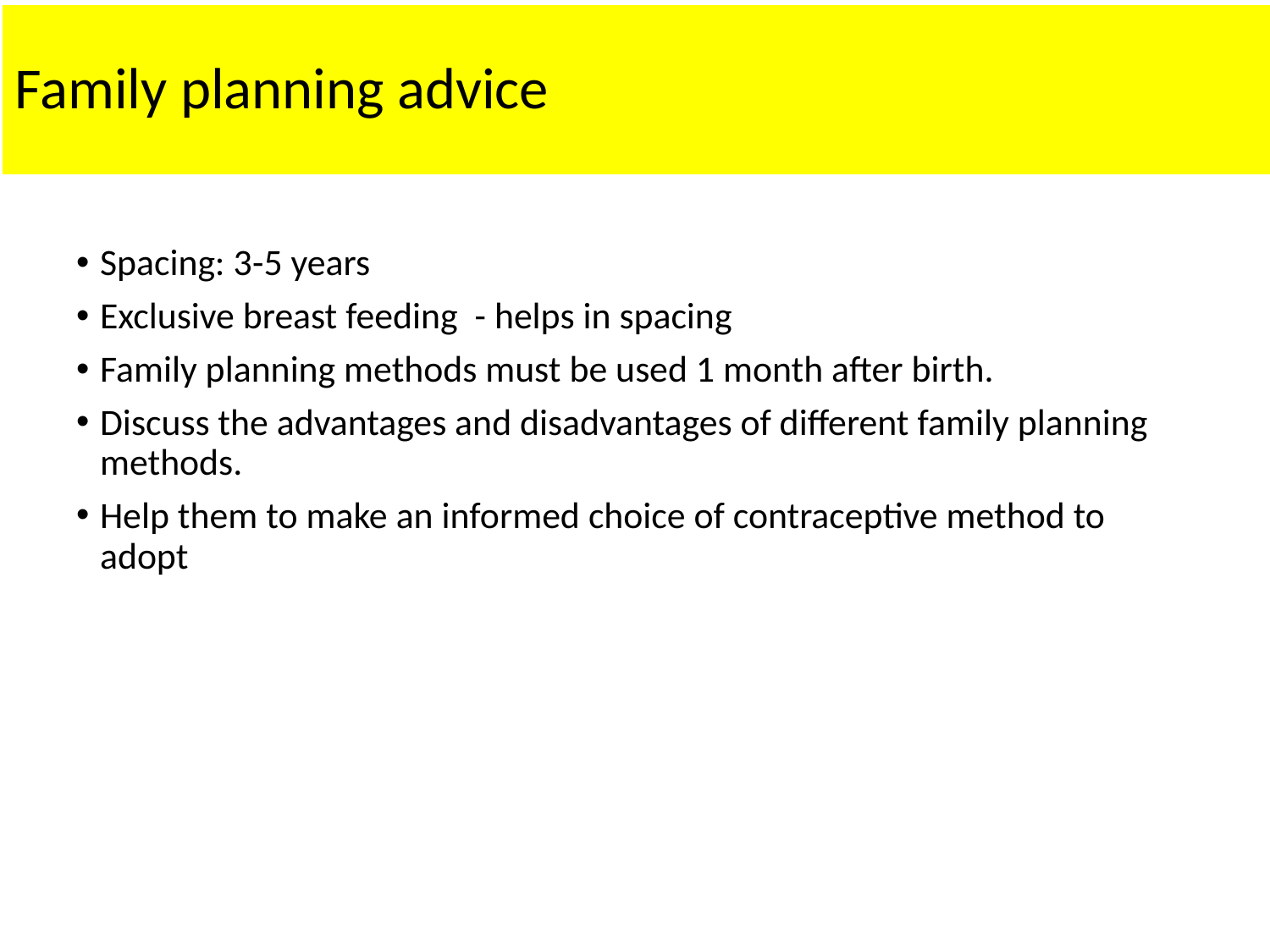

# Family planning advice

Spacing: 3-5 years
Exclusive breast feeding  - helps in spacing
Family planning methods must be used 1 month after birth.
Discuss the advantages and disadvantages of different family planning methods.
Help them to make an informed choice of contraceptive method to adopt